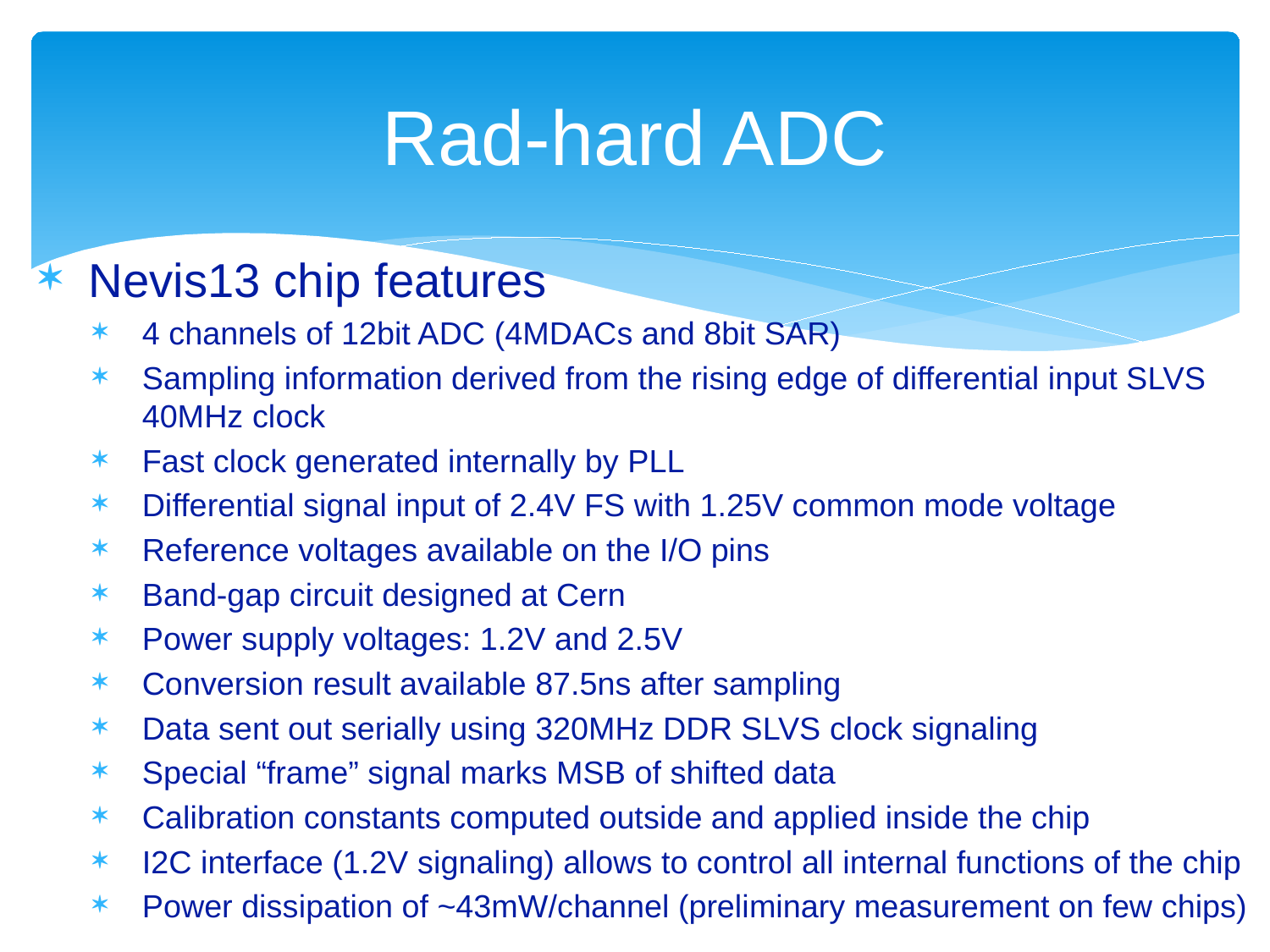

# Rad-hard ADC
Nevis13 chip features
4 channels of 12bit ADC (4MDACs and 8bit SAR)
Sampling information derived from the rising edge of differential input SLVS 40MHz clock
Fast clock generated internally by PLL
Differential signal input of 2.4V FS with 1.25V common mode voltage
Reference voltages available on the I/O pins
Band-gap circuit designed at Cern
Power supply voltages: 1.2V and 2.5V
Conversion result available 87.5ns after sampling
Data sent out serially using 320MHz DDR SLVS clock signaling
Special “frame” signal marks MSB of shifted data
Calibration constants computed outside and applied inside the chip
I2C interface (1.2V signaling) allows to control all internal functions of the chip
Power dissipation of ~43mW/channel (preliminary measurement on few chips)